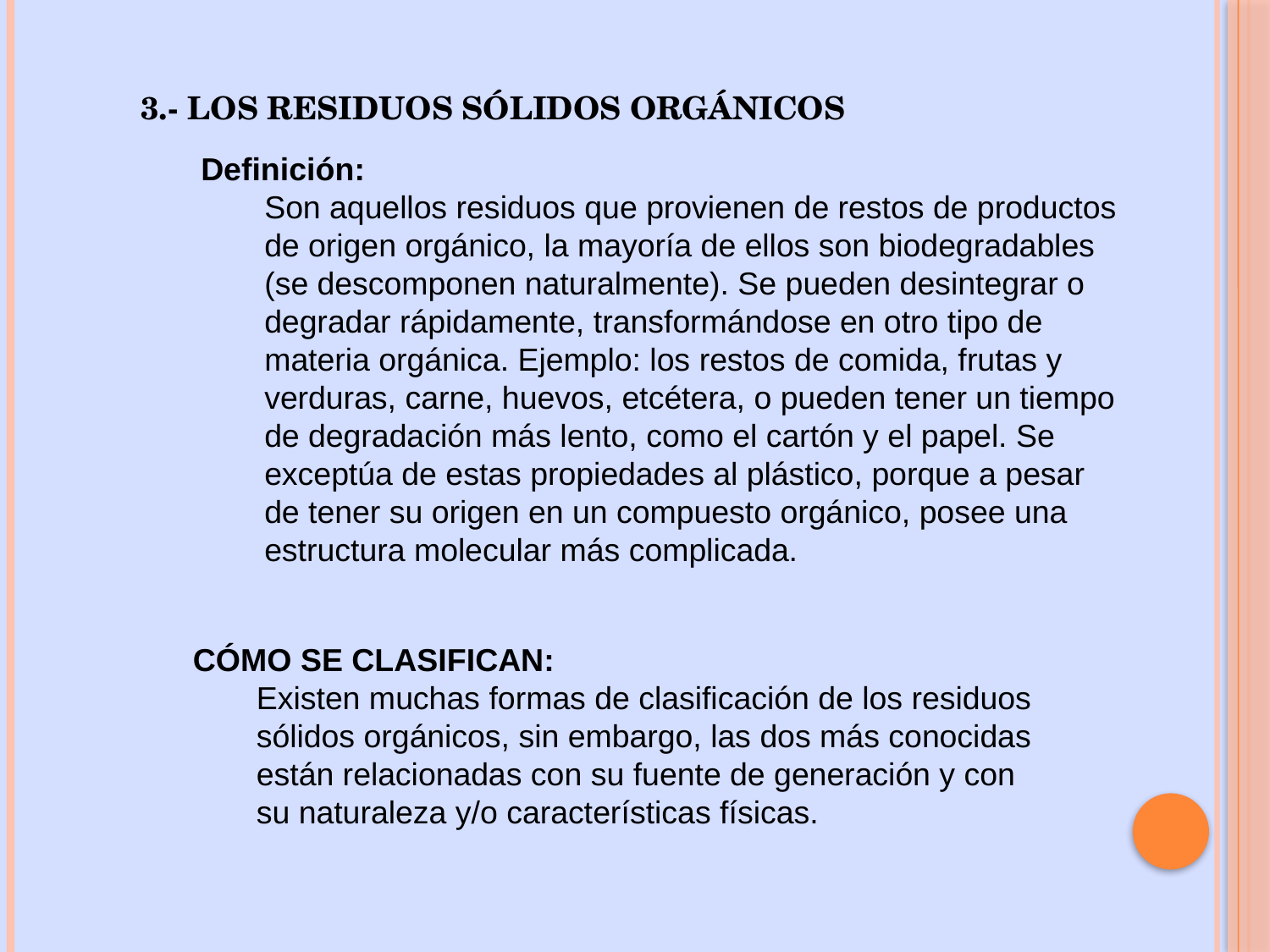

3.- LOS RESIDUOS SÓLIDOS ORGÁNICOS
Definición:
Son aquellos residuos que provienen de restos de productos de origen orgánico, la mayoría de ellos son biodegradables (se descomponen naturalmente). Se pueden desintegrar o degradar rápidamente, transformándose en otro tipo de materia orgánica. Ejemplo: los restos de comida, frutas y verduras, carne, huevos, etcétera, o pueden tener un tiempo de degradación más lento, como el cartón y el papel. Se exceptúa de estas propiedades al plástico, porque a pesar de tener su origen en un compuesto orgánico, posee una estructura molecular más complicada.

CÓMO SE CLASIFICAN:
Existen muchas formas de clasificación de los residuos sólidos orgánicos, sin embargo, las dos más conocidas están relacionadas con su fuente de generación y con su naturaleza y/o características físicas.